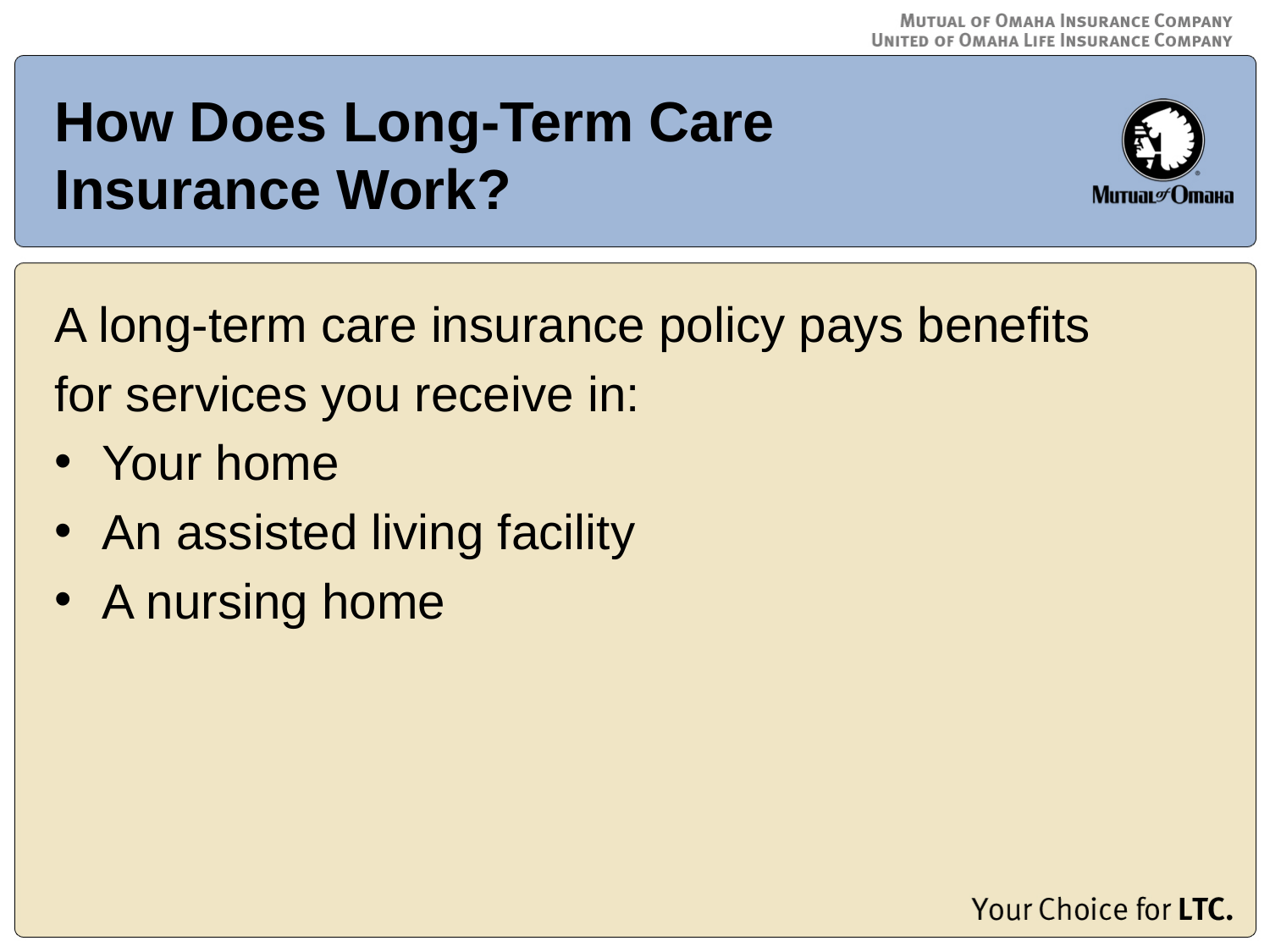

# How Does Long-Term Care Insurance Work?
A long-term care insurance policy pays benefits
for services you receive in:
Your home
An assisted living facility
A nursing home